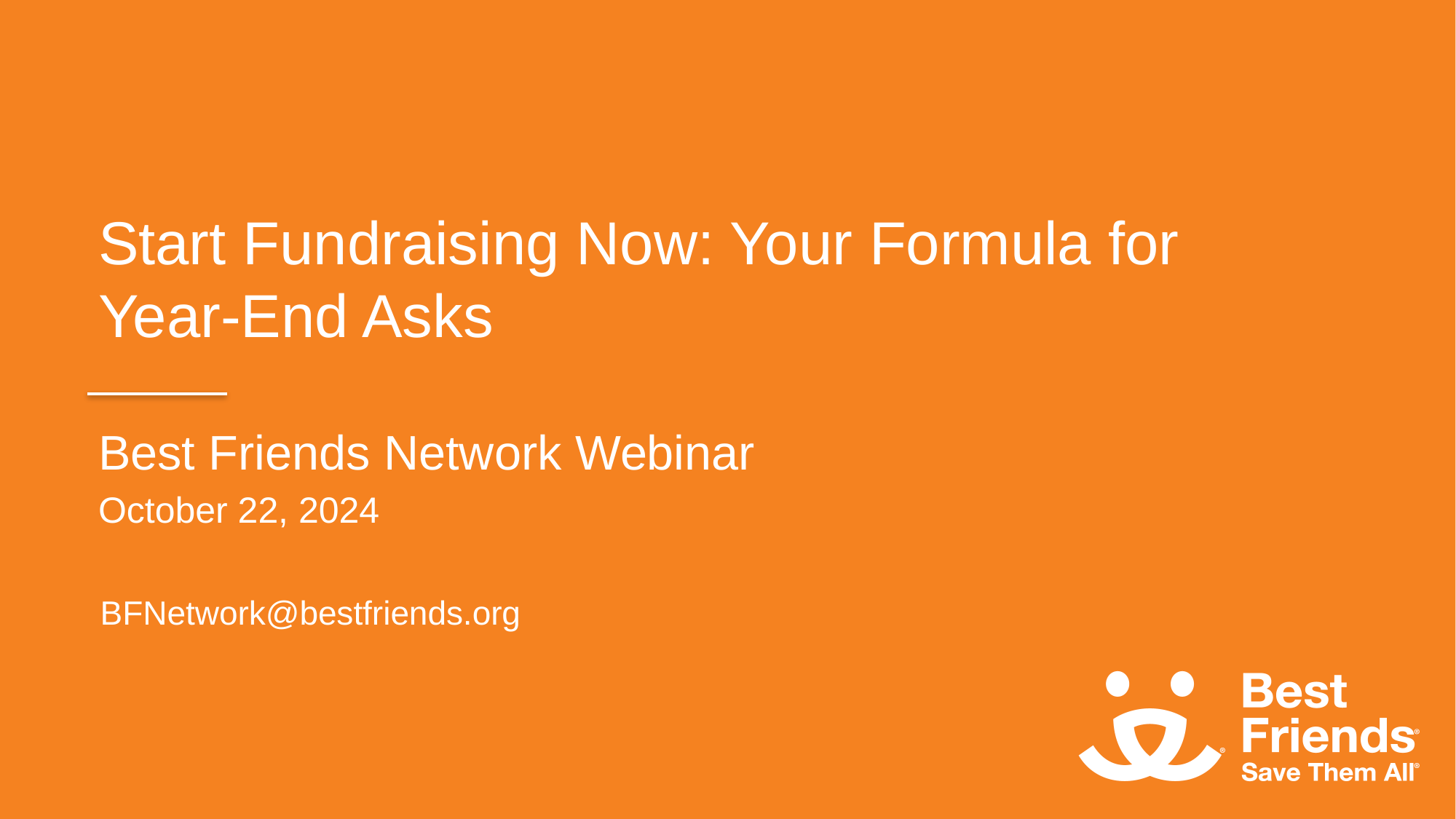

# Start Fundraising Now: Your Formula for Year-End Asks
Best Friends Network Webinar
October 22, 2024
BFNetwork@bestfriends.org